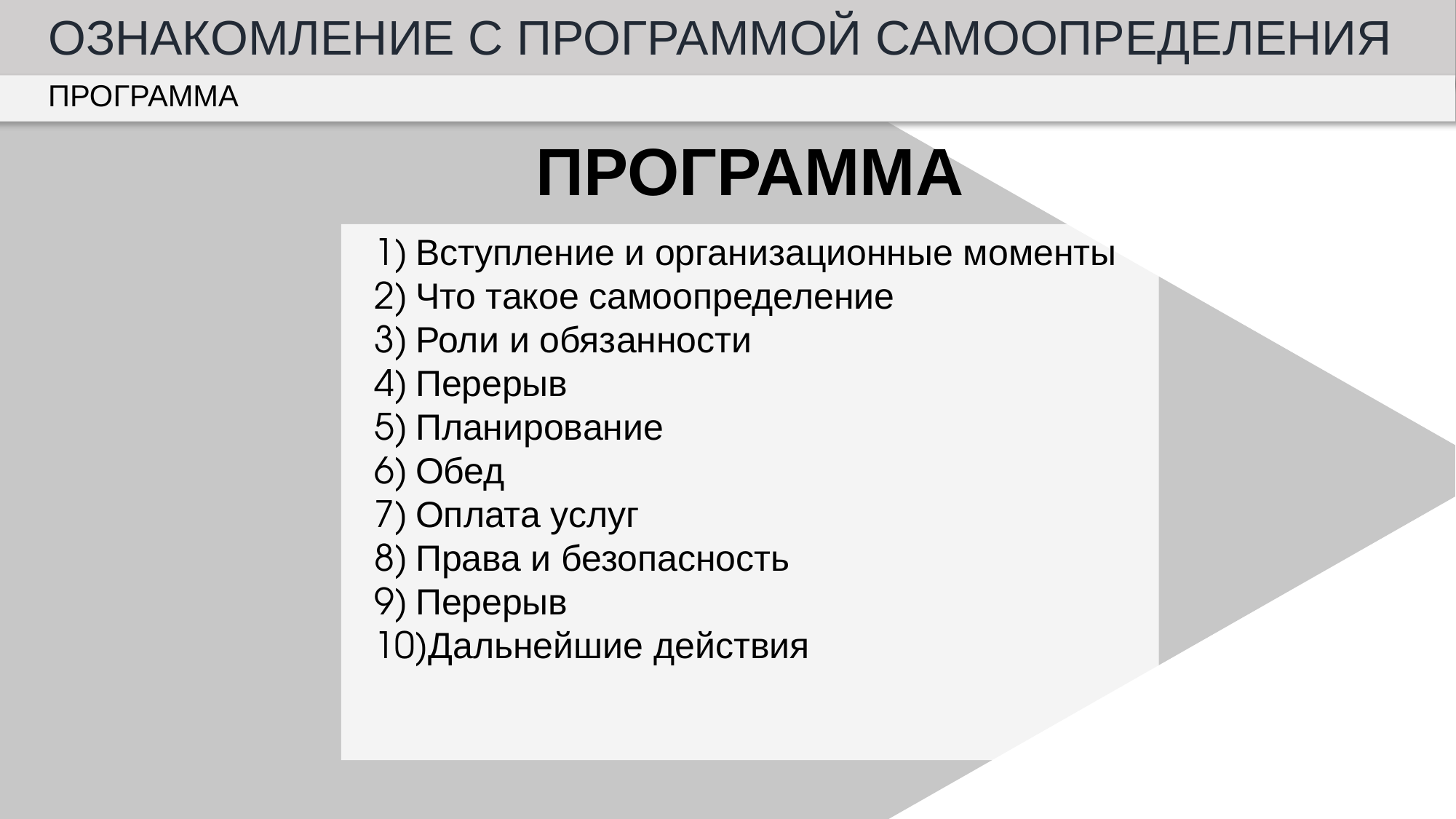

ОЗНАКОМЛЕНИЕ С ПРОГРАММОЙ САМООПРЕДЕЛЕНИЯ
ПРОГРАММА

ПРОГРАММА

Вступление и организационные моменты
Что такое самоопределение
Роли и обязанности
Перерыв
Планирование
Обед
Оплата услуг
Права и безопасность
Перерыв
Дальнейшие действия